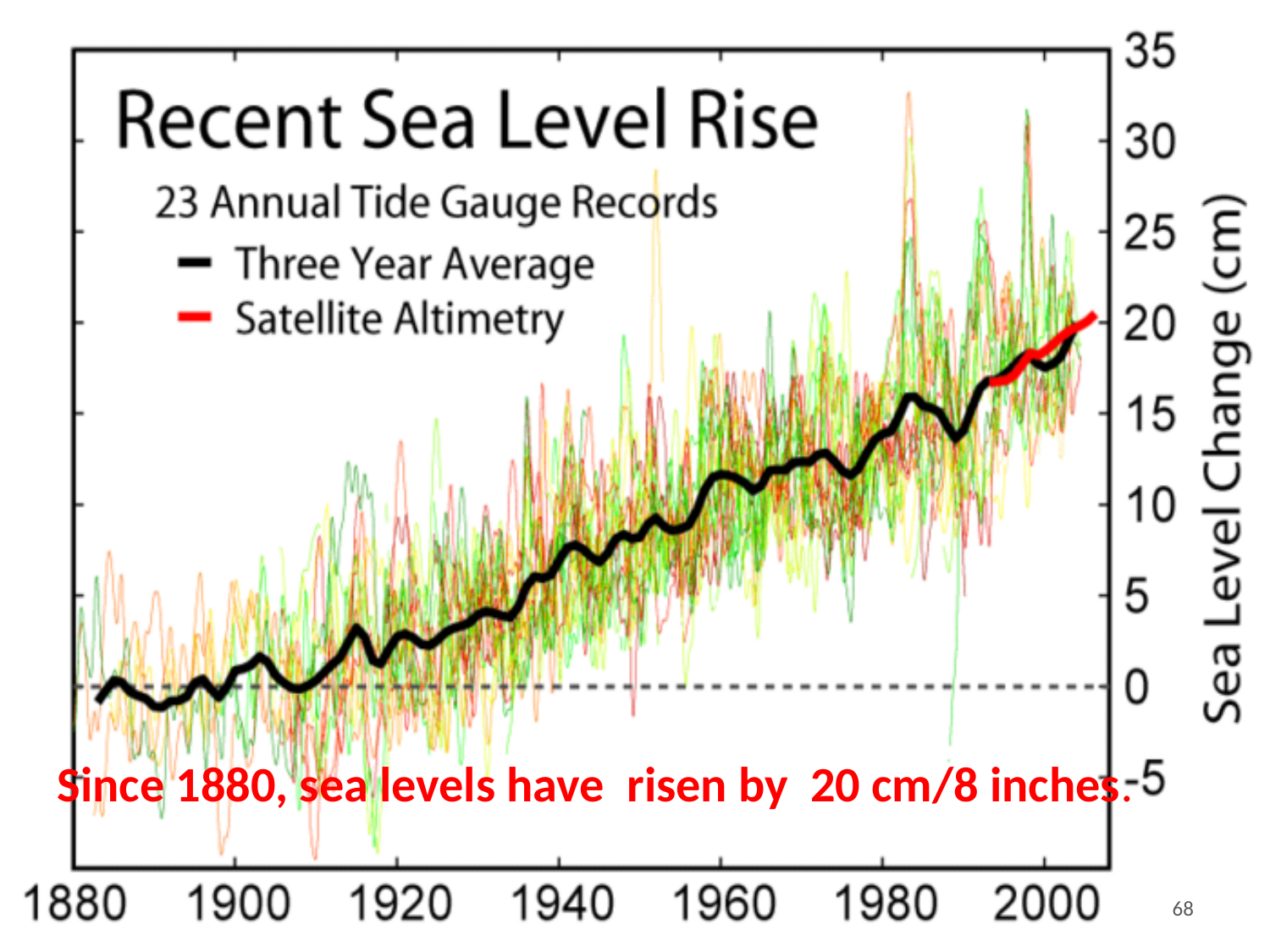

Since 1880, sea levels have  risen by  20 cm/8 inches.
68